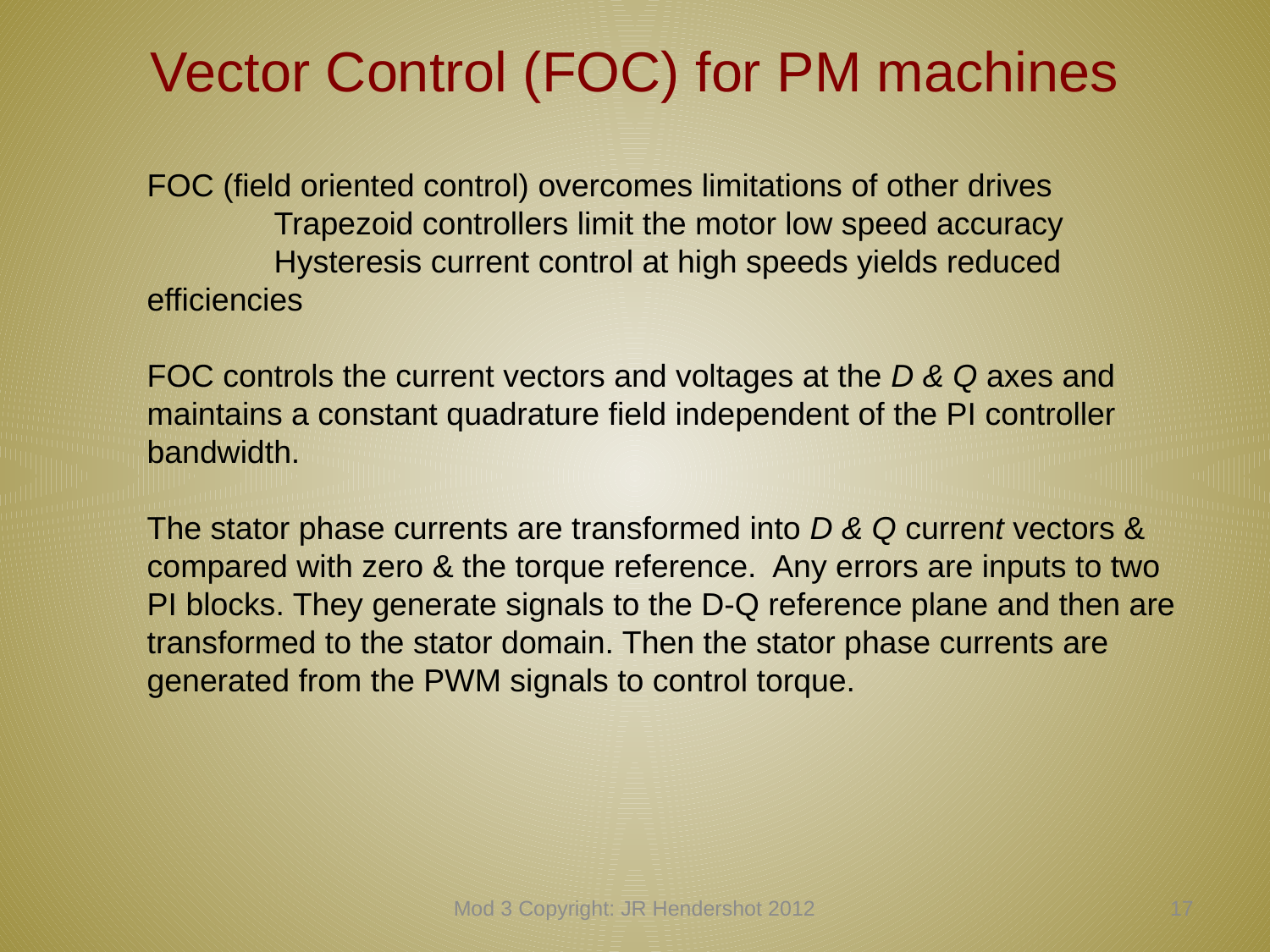

# Vector Control (FOC) for PM machines
FOC (field oriented control) overcomes limitations of other drives
	Trapezoid controllers limit the motor low speed accuracy
	Hysteresis current control at high speeds yields reduced efficiencies

FOC controls the current vectors and voltages at the D & Q axes and maintains a constant quadrature field independent of the PI controller bandwidth.

The stator phase currents are transformed into D & Q current vectors & compared with zero & the torque reference.  Any errors are inputs to two PI blocks. They generate signals to the D-Q reference plane and then are transformed to the stator domain. Then the stator phase currents are generated from the PWM signals to control torque.
Mod 3 Copyright: JR Hendershot 2012
17